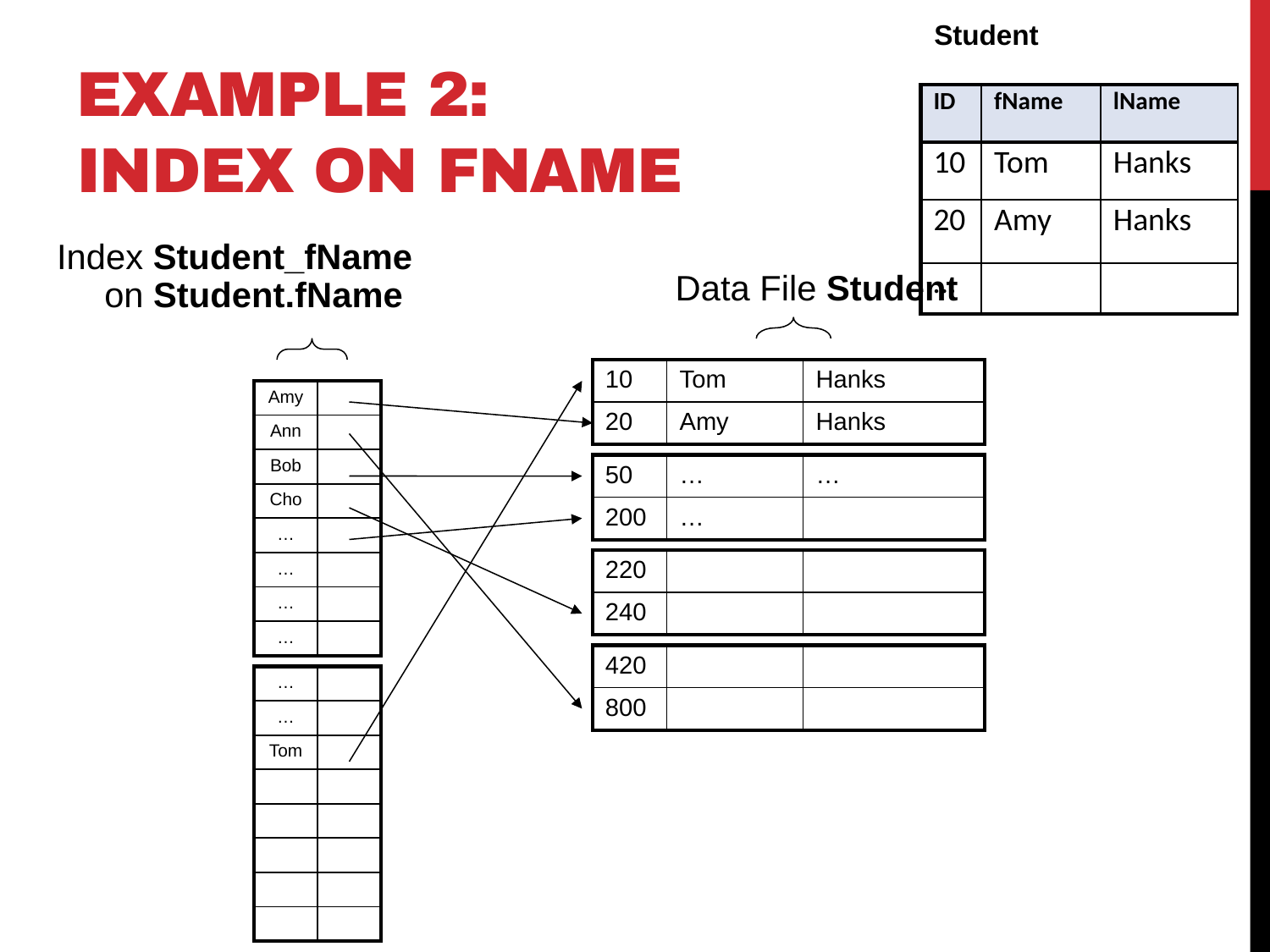

Student
# Example 2: Index on fName
| ID | fName | lName |
| --- | --- | --- |
| 10 | Tom | Hanks |
| 20 | Amy | Hanks |
| … |  |  |
Index Student_fName
on Student.fName
Data File Student

| 10 | Tom | Hanks |
| --- | --- | --- |
| 20 | Amy | Hanks |
| Amy |  |
| --- | --- |
| Ann |  |
| Bob |  |
| Cho |  |
| … |  |
| … |  |
| … |  |
| … |  |

| 50 | … | … |
| --- | --- | --- |
| 200 | … |  |

| 220 |  |  |
| --- | --- | --- |
| 240 |  |  |
| 420 |  |  |
| --- | --- | --- |
| 800 |  |  |
| … |  |
| --- | --- |
| … |  |
| Tom |  |
|  |  |
|  |  |
|  |  |
|  |  |
|  |  |